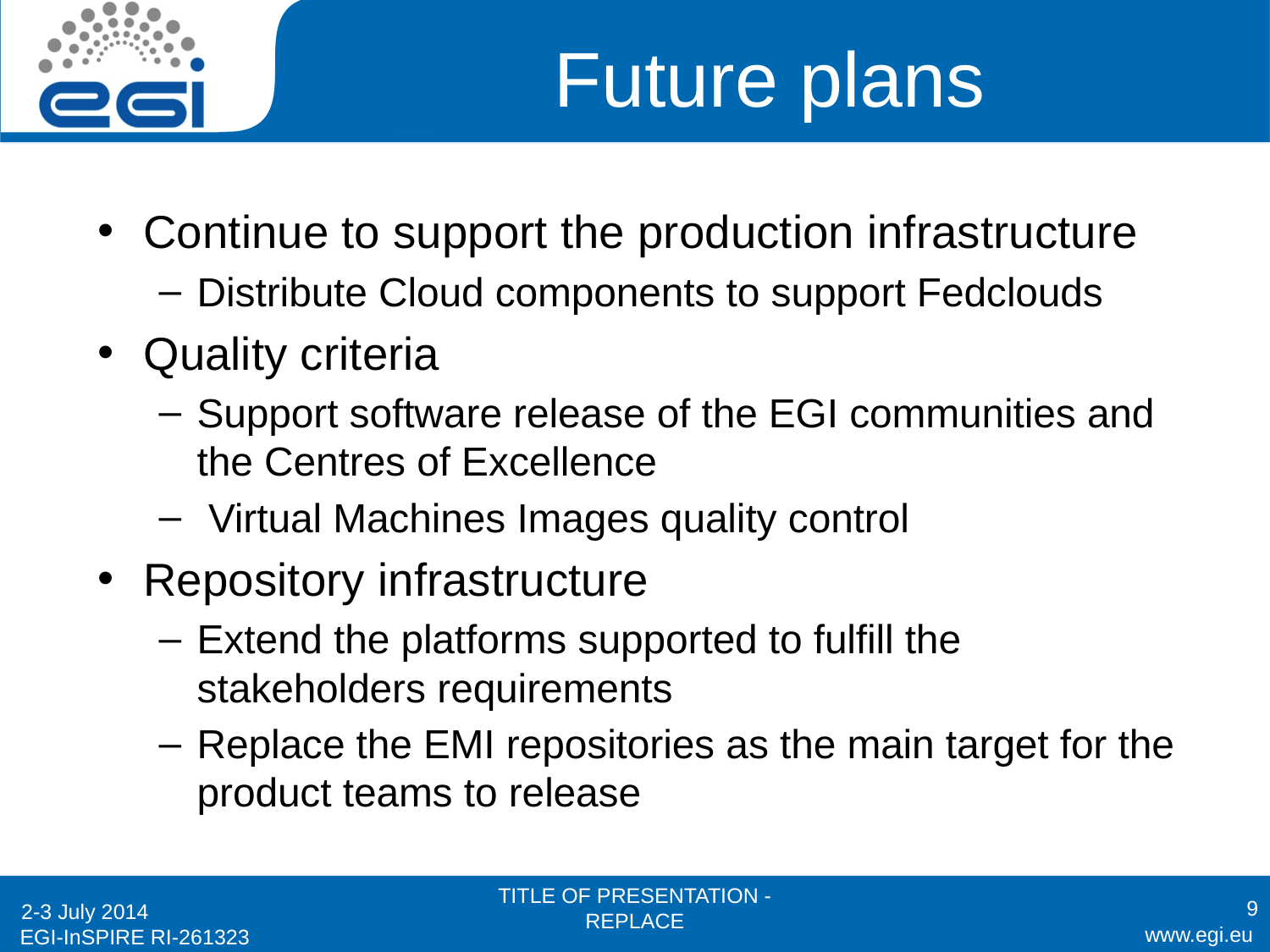

# Future plans
Continue to support the production infrastructure
Distribute Cloud components to support Fedclouds
Quality criteria
Support software release of the EGI communities and the Centres of Excellence
 Virtual Machines Images quality control
Repository infrastructure
Extend the platforms supported to fulfill the stakeholders requirements
Replace the EMI repositories as the main target for the product teams to release

TITLE OF PRESENTATION - REPLACE
9
2-3 July 2014